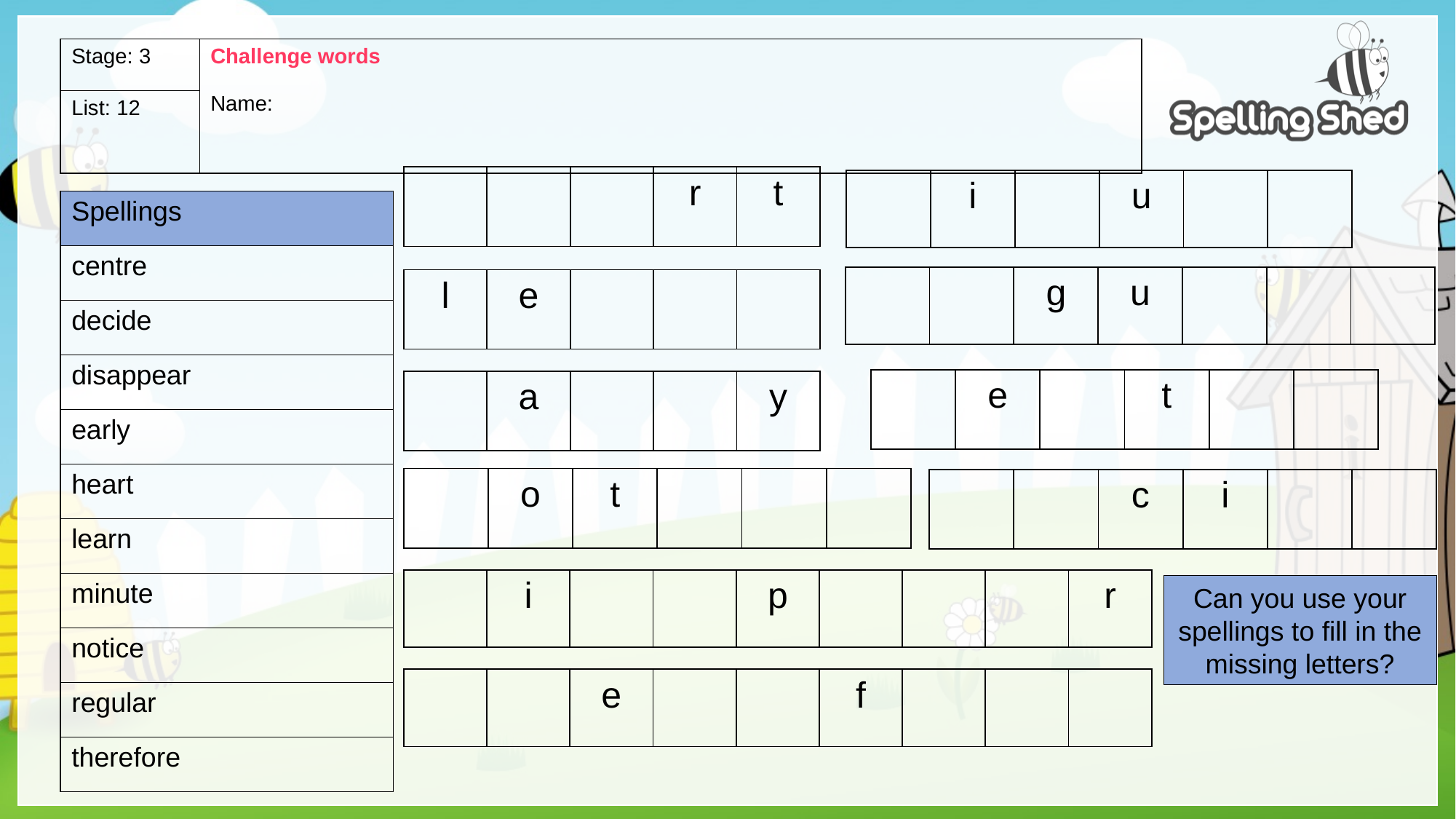

| Stage: 3 | Challenge words Name: |
| --- | --- |
| List: 12 |  |
|  |  |  | r | t |
| --- | --- | --- | --- | --- |
|  | i |  | u |  |  |
| --- | --- | --- | --- | --- | --- |
| Spellings |
| --- |
| centre |
| decide |
| disappear |
| early |
| heart |
| learn |
| minute |
| notice |
| regular |
| therefore |
|  |  | g | u |  |  |  |
| --- | --- | --- | --- | --- | --- | --- |
| l | e |  |  |  |
| --- | --- | --- | --- | --- |
|  | e |  | t |  |  |
| --- | --- | --- | --- | --- | --- |
|  | a |  |  | y |
| --- | --- | --- | --- | --- |
|  | o | t |  |  |  |
| --- | --- | --- | --- | --- | --- |
|  |  | c | i |  |  |
| --- | --- | --- | --- | --- | --- |
|  | i |  |  | p |  |  |  | r |
| --- | --- | --- | --- | --- | --- | --- | --- | --- |
Can you use your spellings to fill in the missing letters?
|  |  | e |  |  | f |  |  |  |
| --- | --- | --- | --- | --- | --- | --- | --- | --- |